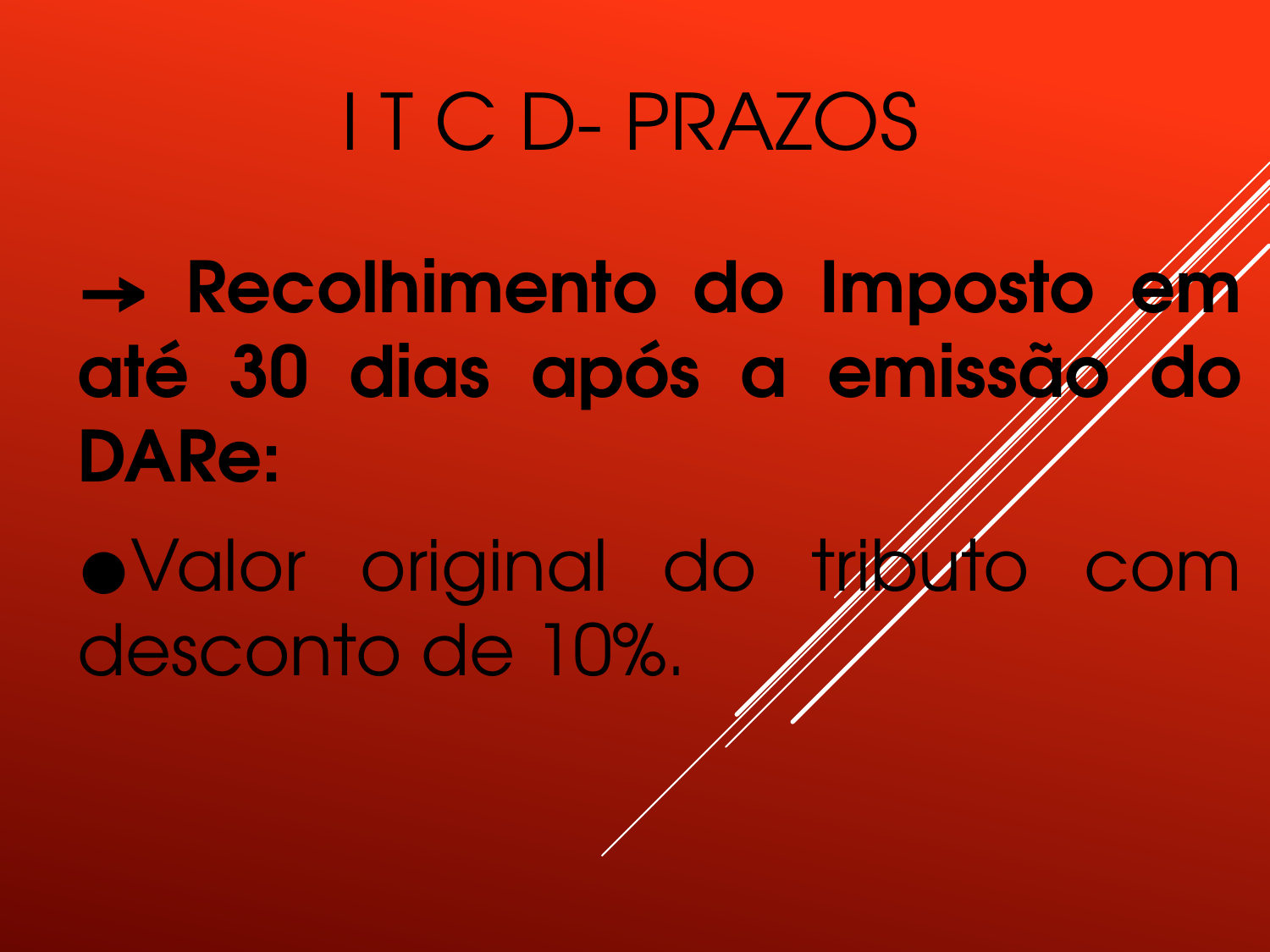

# I T C D- PRAZOS
→ Recolhimento do Imposto em até 30 dias após a emissão do DARe:
●Valor original do tributo com desconto de 10%.